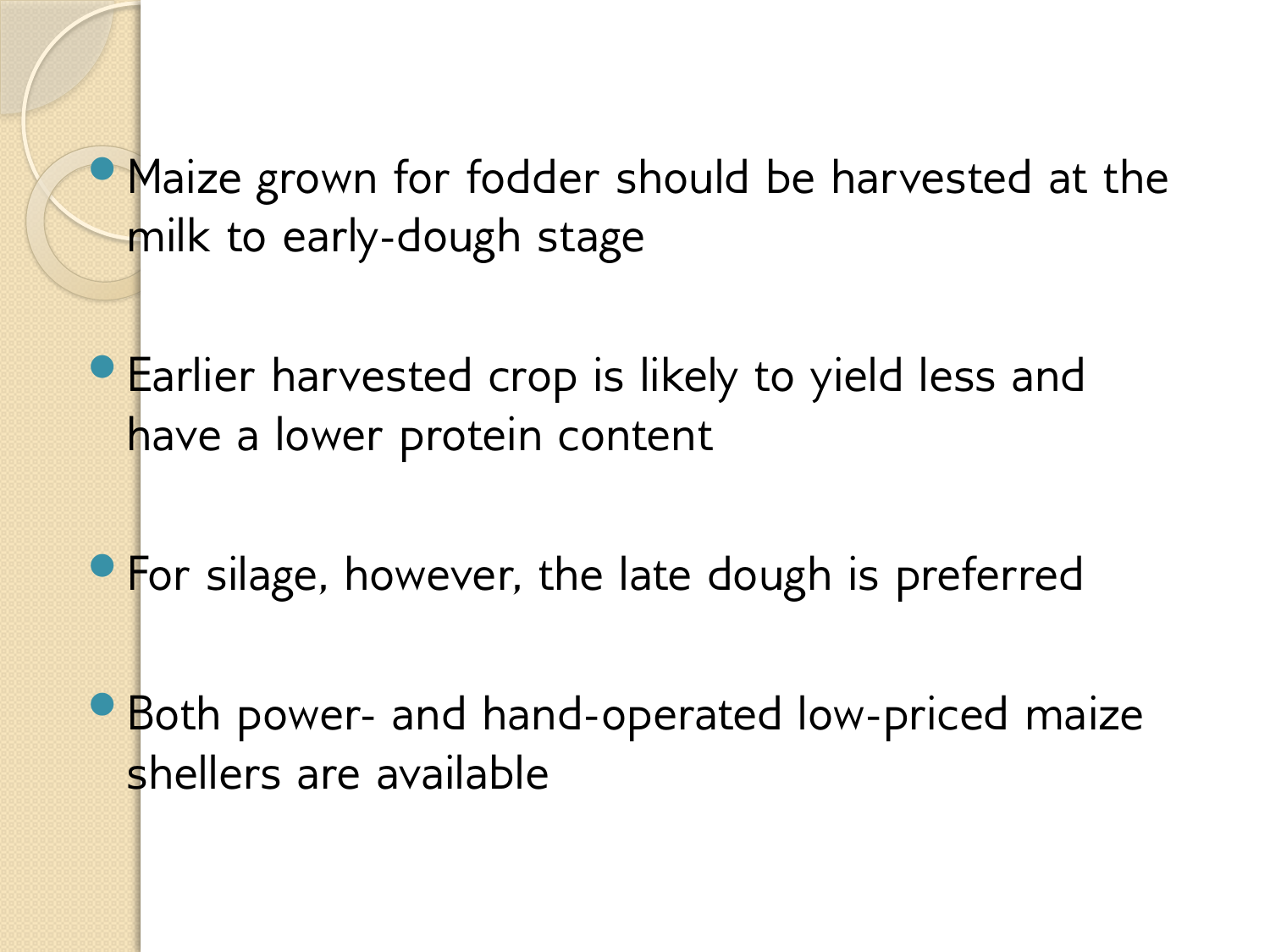

Maize grown for fodder should be harvested at the milk to early-dough stage

Earlier harvested crop is likely to yield less and have a lower protein content

For silage, however, the late dough is preferred

Both power- and hand-operated low-priced maize shellers are available